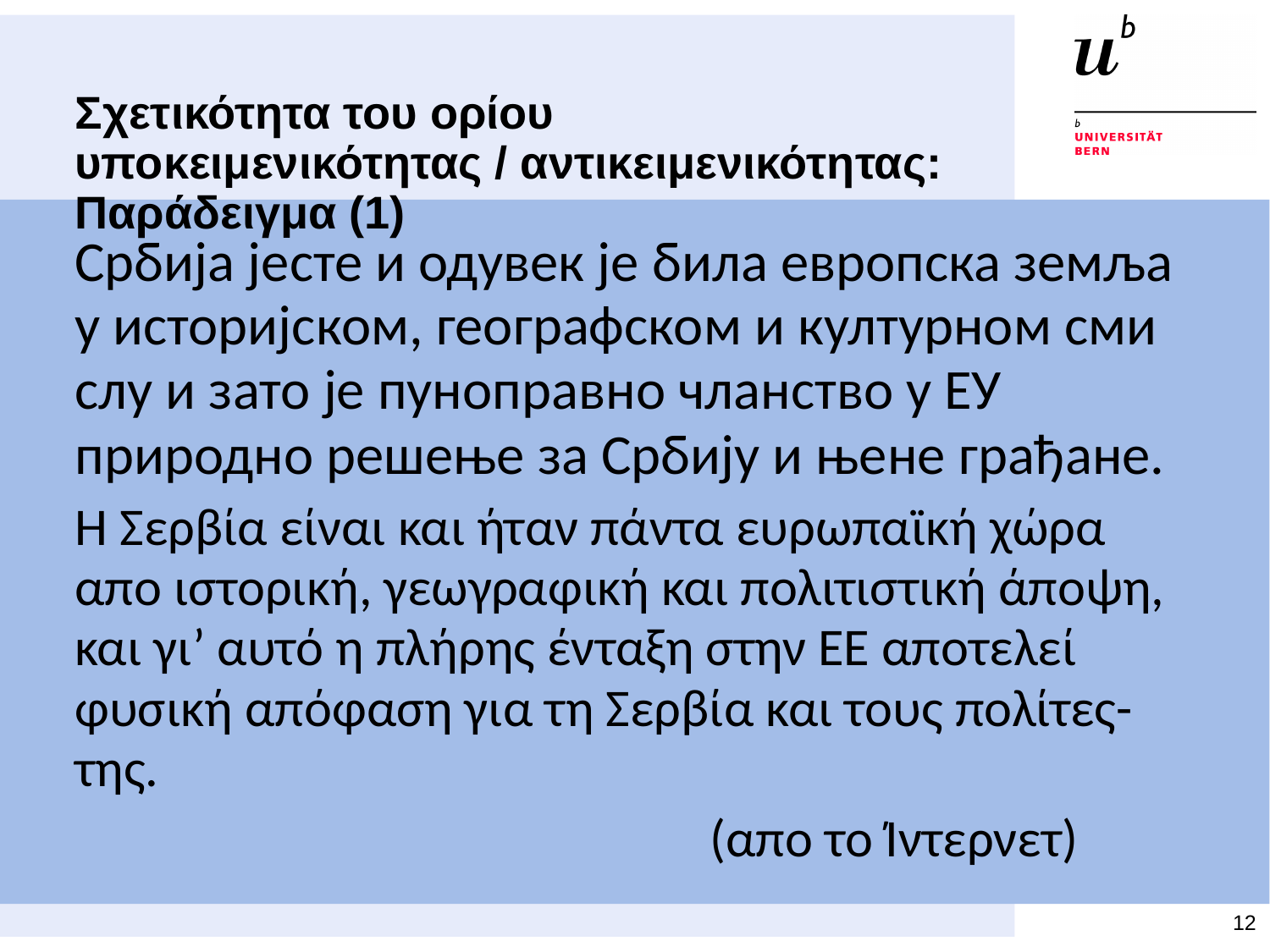

# Σχετικότητα του ορίου υποκειμενικότητας / αντικειμενικότητας: Παράδειγμα (1)
Србија јесте и одувек је била европска земља у историјском, географском и културном сми­слу и зато је пуноправно чланство у ЕУ природно решење за Србију и њене грађане.
Η Σερβία είναι και ήταν πάντα ευρωπαϊκή χώρα απο ιστορική, γεωγραφική και πολιτιστική άποψη, και γι’ αυτό η πλήρης ένταξη στην ΕΕ αποτελεί φυσική απόφαση για τη Σερβία και τους πολίτες-της.
					(απο το Ίντερνετ)

12